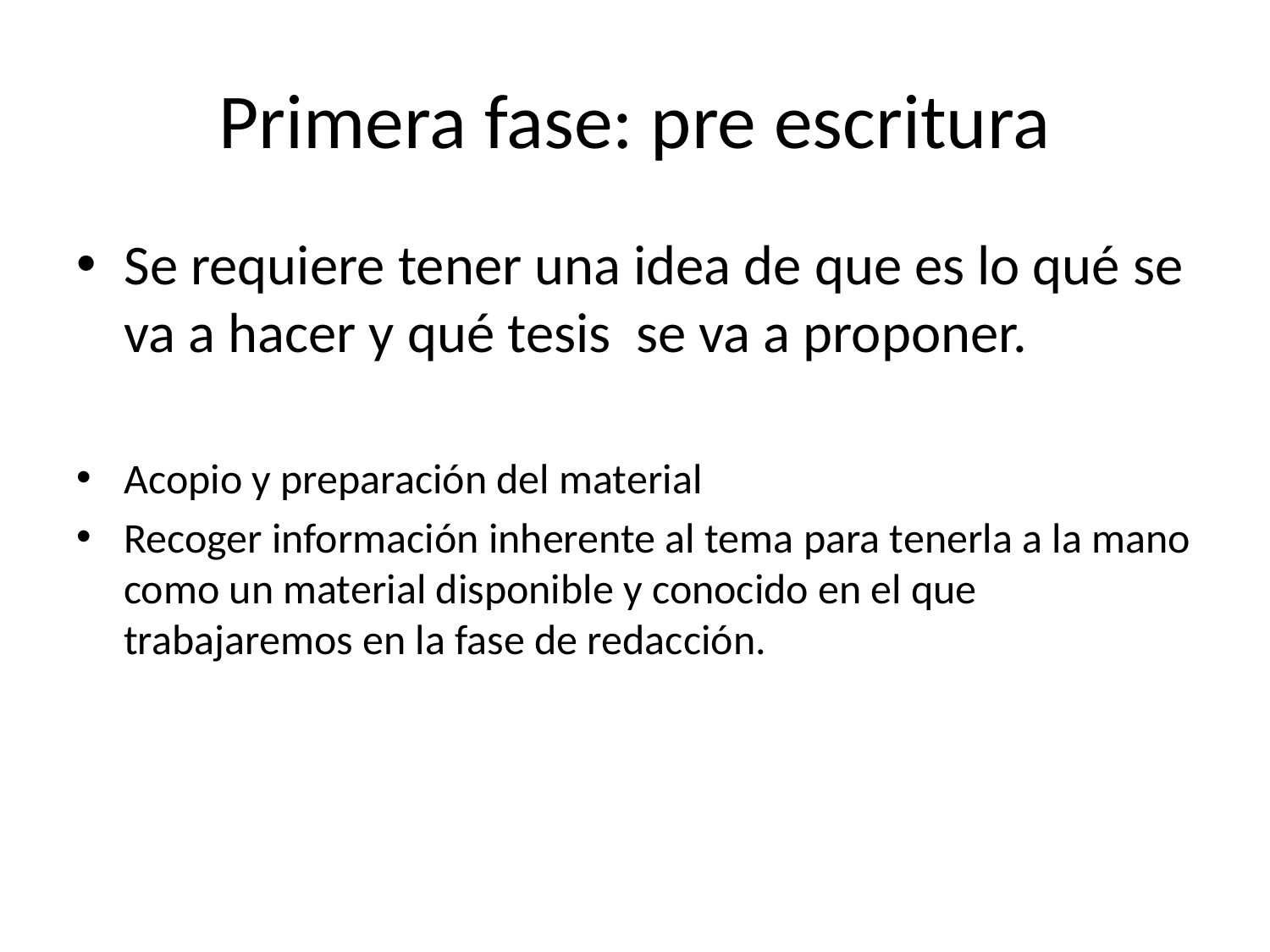

# Primera fase: pre escritura
Se requiere tener una idea de que es lo qué se va a hacer y qué tesis  se va a proponer.

Acopio y preparación del material
Recoger información inherente al tema para tenerla a la mano como un material disponible y conocido en el que trabajaremos en la fase de redacción.